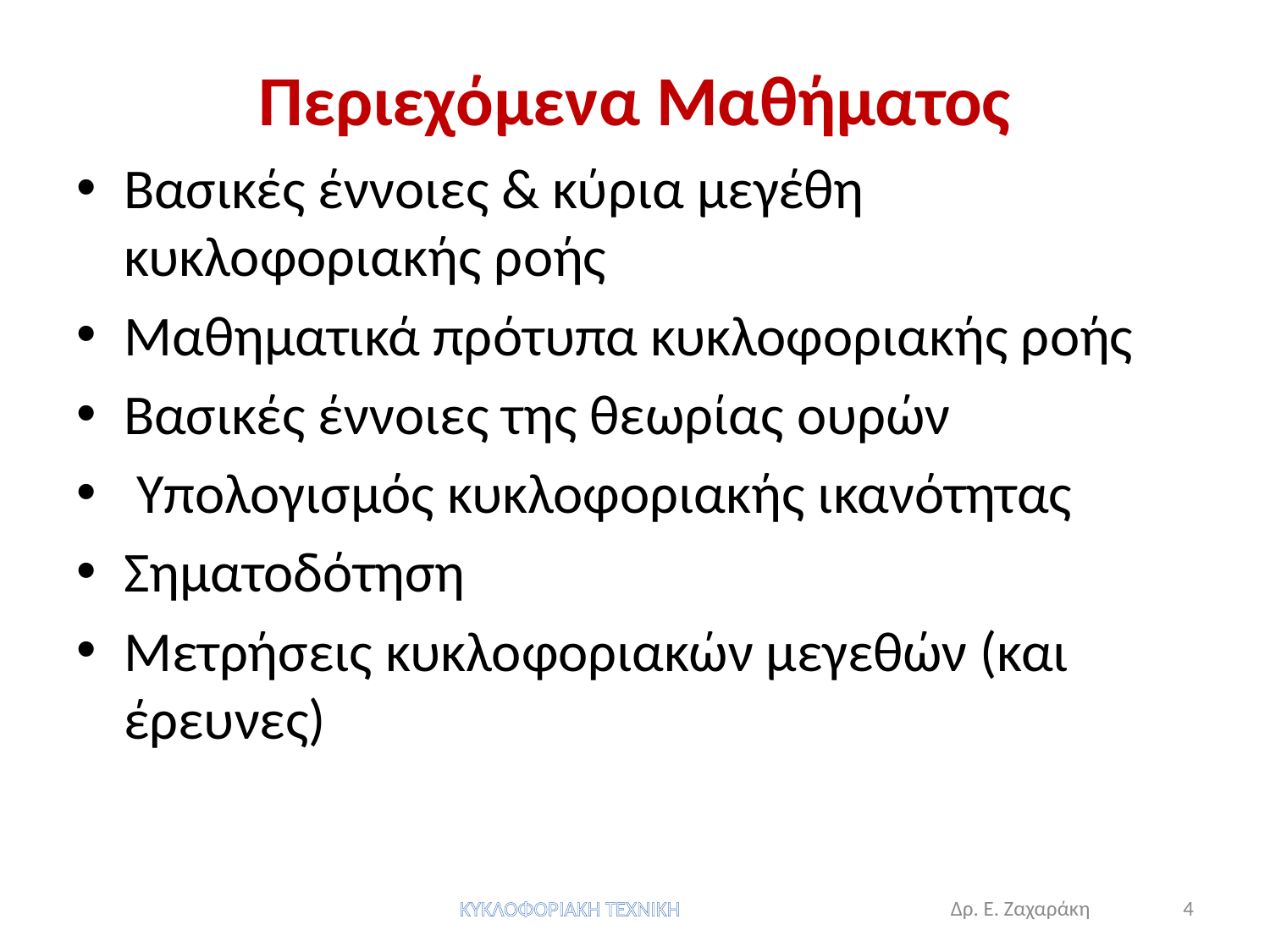

# Περιεχόμενα Μαθήματος
Βασικές έννοιες & κύρια μεγέθη κυκλοφοριακής ροής
Μαθηματικά πρότυπα κυκλοφοριακής ροής
Βασικές έννοιες της θεωρίας ουρών
 Υπολογισμός κυκλοφοριακής ικανότητας
Σηματοδότηση
Μετρήσεις κυκλοφοριακών μεγεθών (και έρευνες)

ΚΥΚΛΟΦΟΡΙΑΚΗ ΤΕΧΝΙΚΗ
Δρ. Ε. Ζαχαράκη                   4